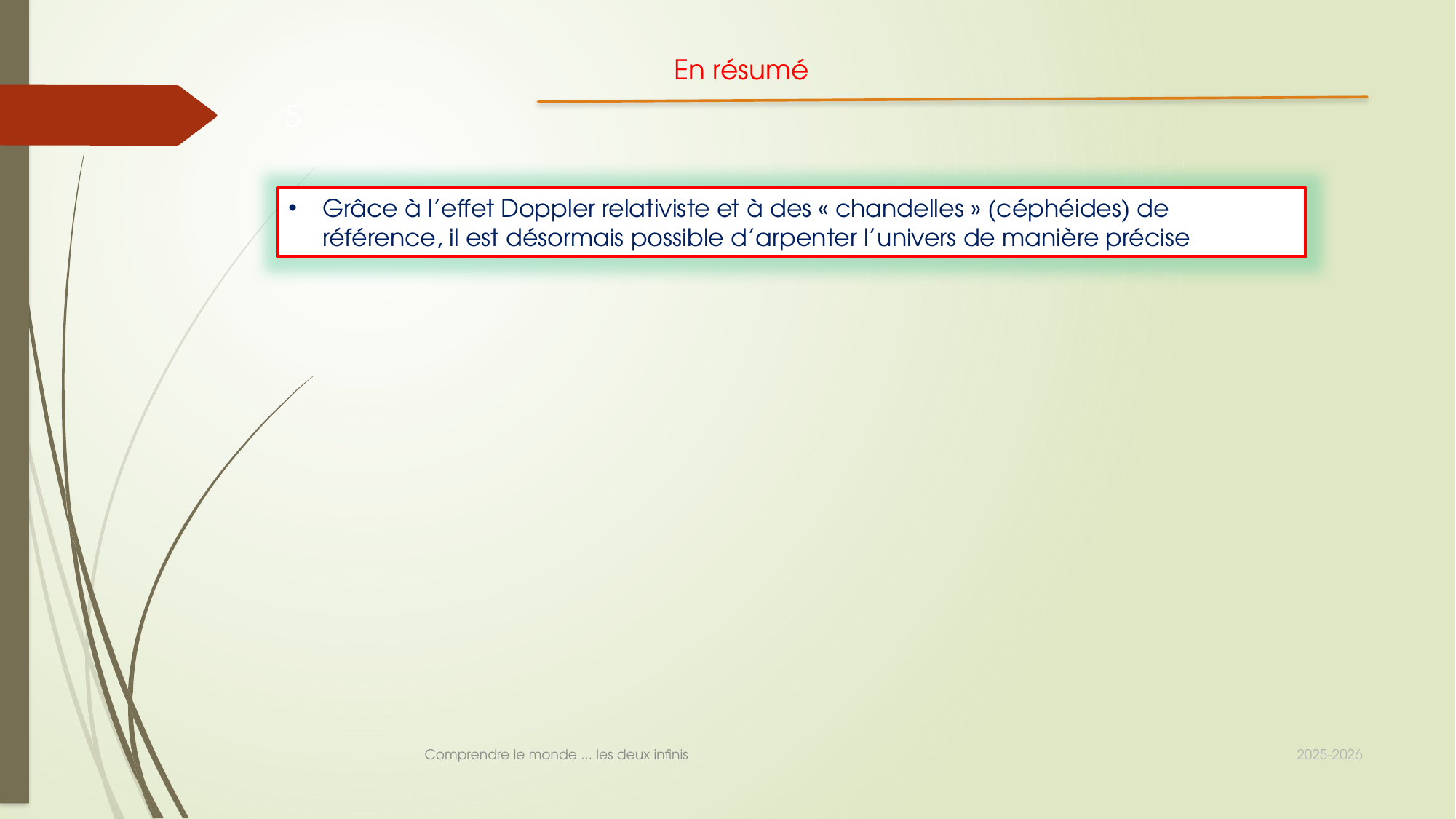

En résumé
5
Grâce à l’effet Doppler relativiste et à des « chandelles » (céphéides) de référence, il est désormais possible d’arpenter l’univers de manière précise
2025-2026
Comprendre le monde ... les deux infinis